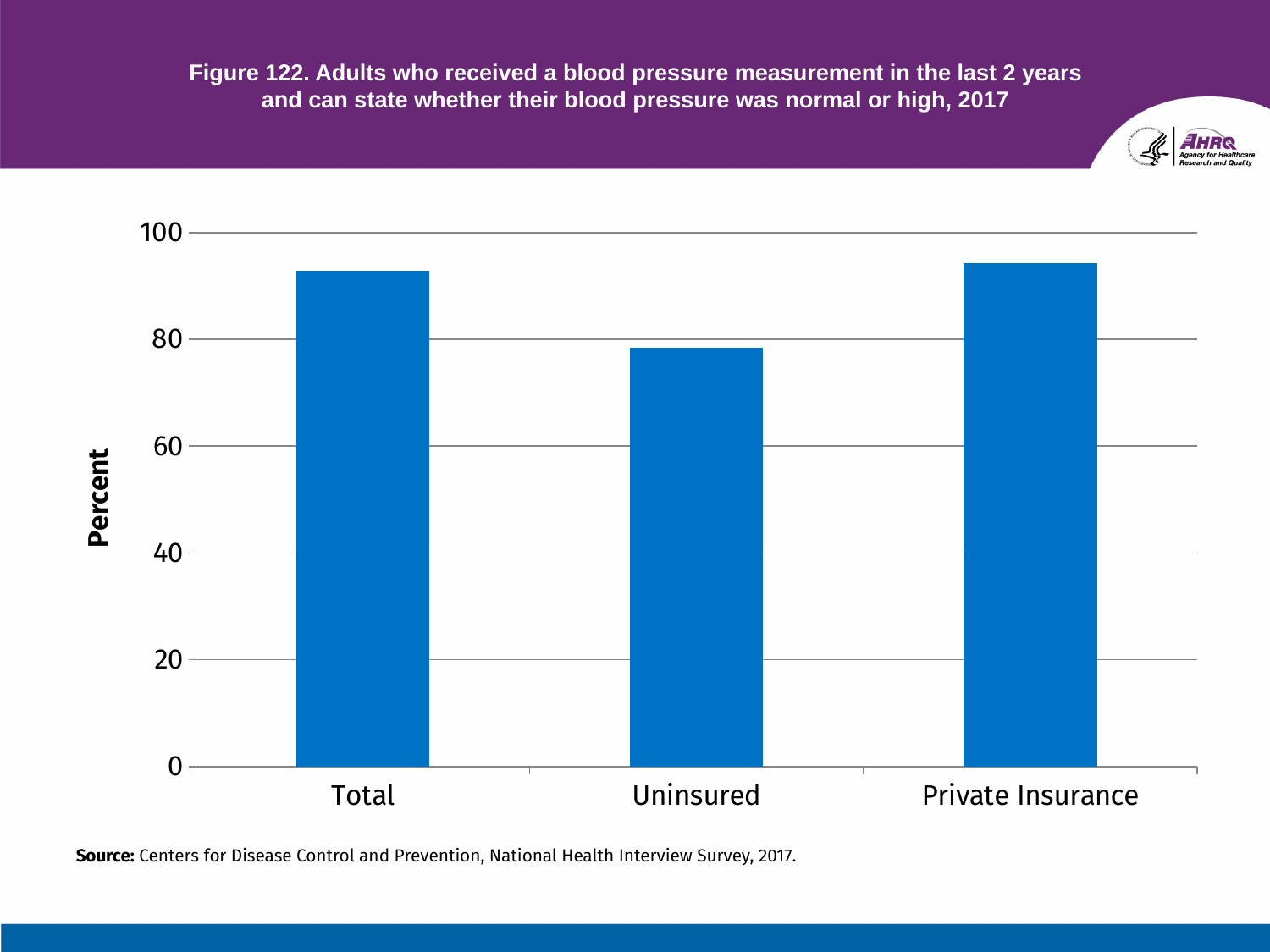

# Figure 122. Adults who received a blood pressure measurement in the last 2 years and can state whether their blood pressure was normal or high, 2017

### Chart

| Category | 2017 |
|---|---|
| Total | 92.8 |
| Uninsured | 78.4 |
| Private Insurance | 94.3 |
Source: Centers for Disease Control and Prevention, National Health Interview Survey, 2017.